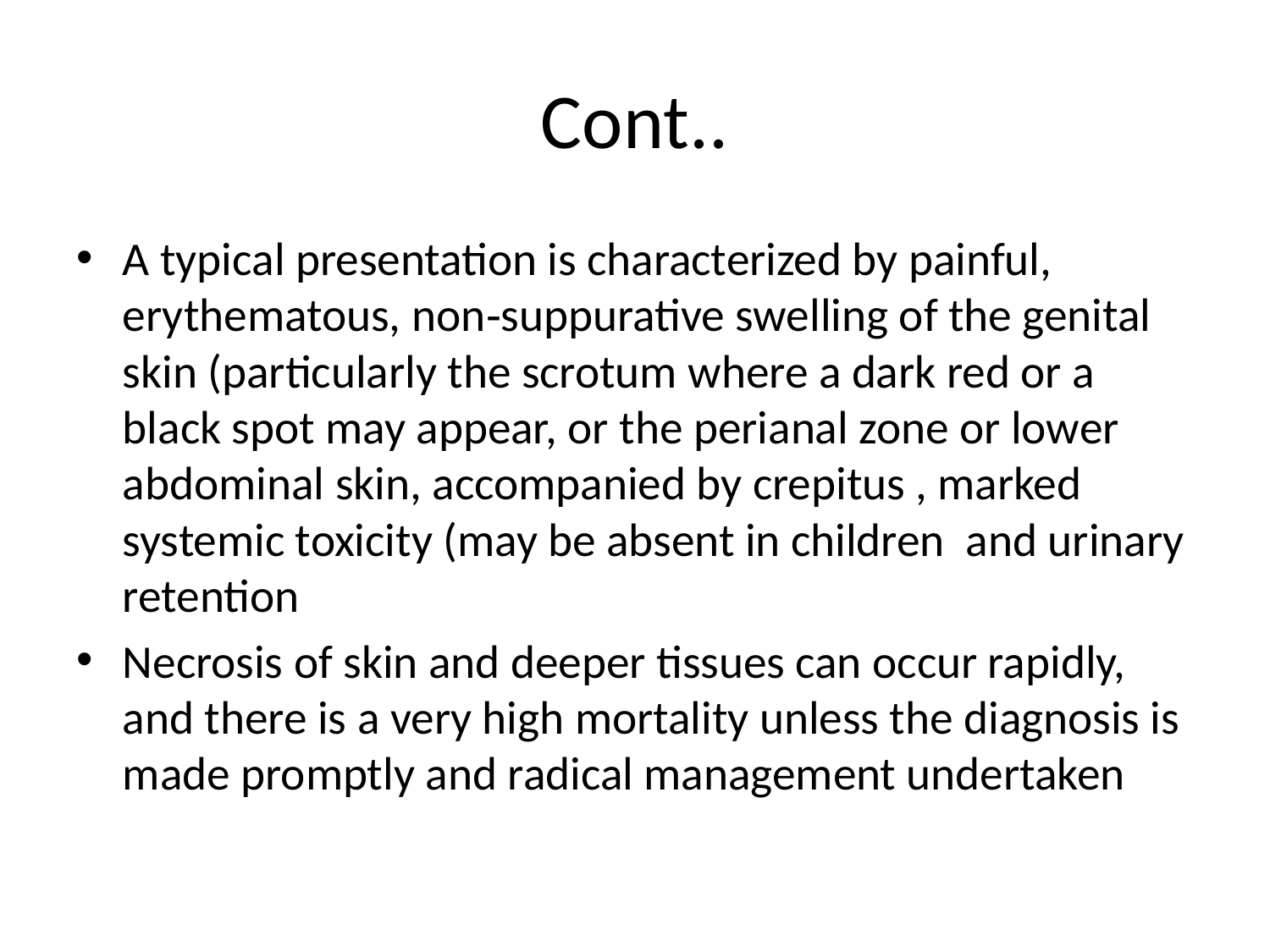

# Cont..
A typical presentation is characterized by painful, erythematous, non‐suppurative swelling of the genital skin (particularly the scrotum where a dark red or a black spot may appear, or the perianal zone or lower abdominal skin, accompanied by crepitus , marked systemic toxicity (may be absent in children  and urinary retention
Necrosis of skin and deeper tissues can occur rapidly, and there is a very high mortality unless the diagnosis is made promptly and radical management undertaken